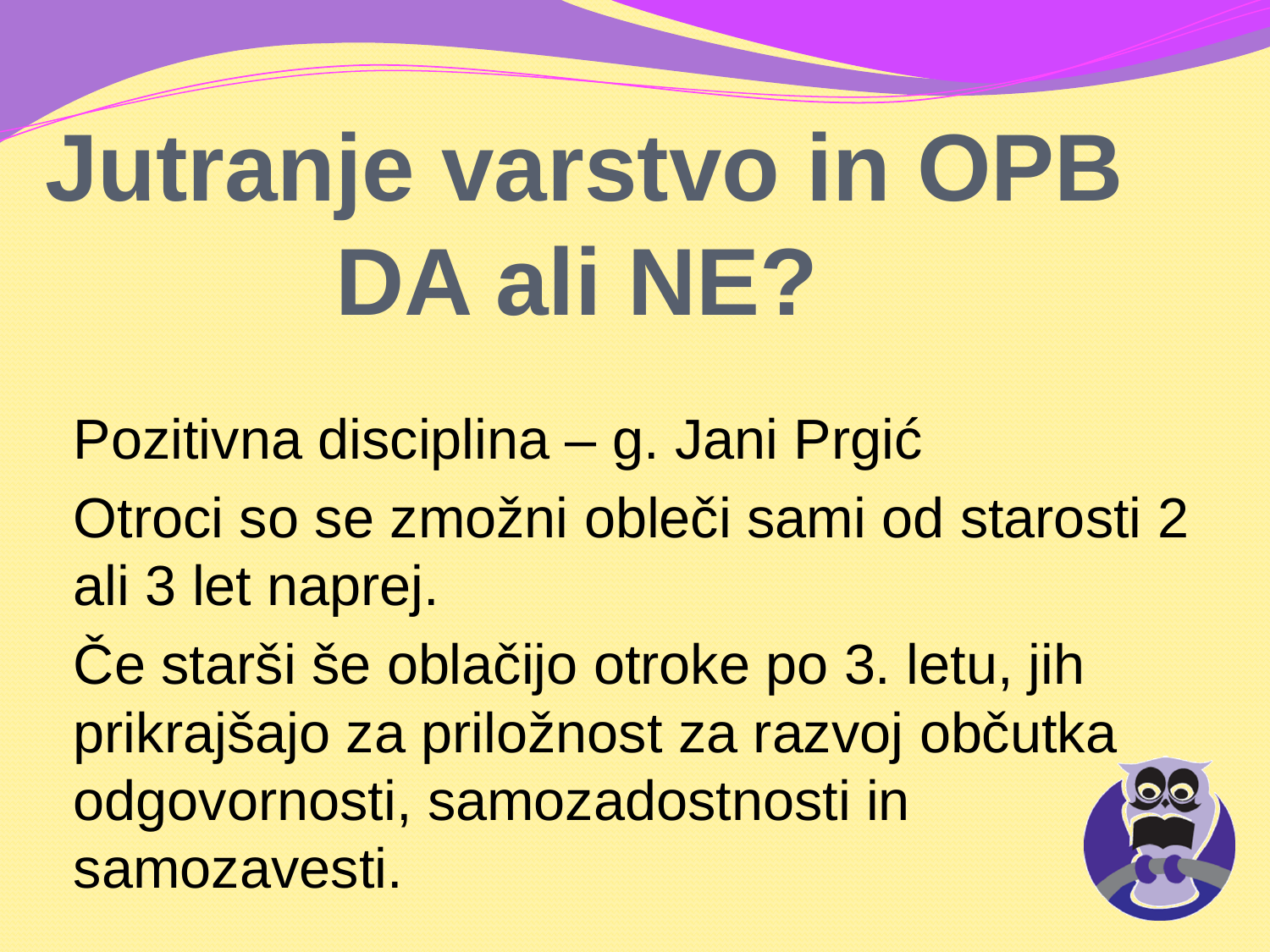

# Jutranje varstvo in OPB DA ali NE?
Pozitivna disciplina – g. Jani Prgić
Otroci so se zmožni obleči sami od starosti 2 ali 3 let naprej.
Če starši še oblačijo otroke po 3. letu, jih prikrajšajo za priložnost za razvoj občutka odgovornosti, samozadostnosti in samozavesti.